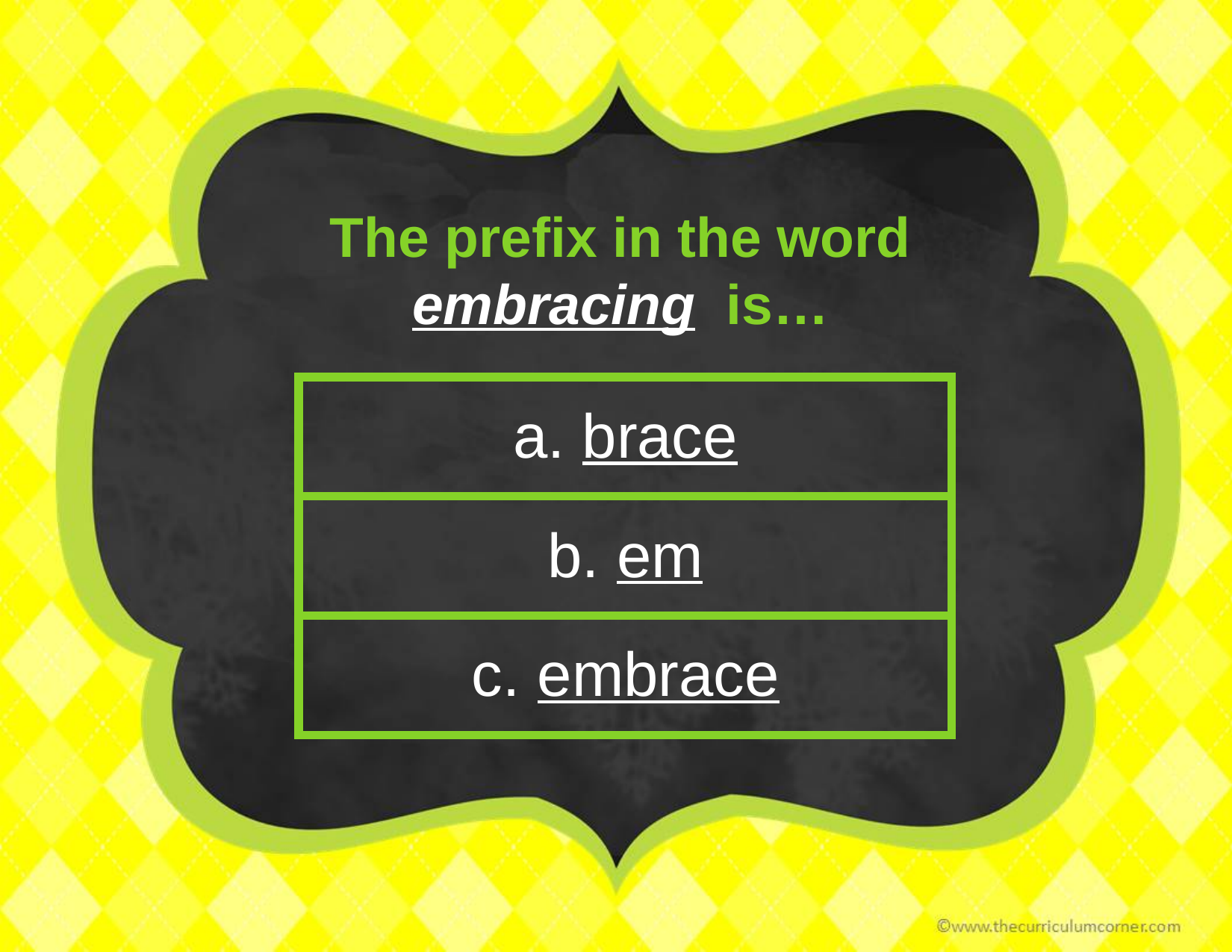

The prefix in the word embracing  is…
| a. brace |
| --- |
| b. em |
| c. embrace |